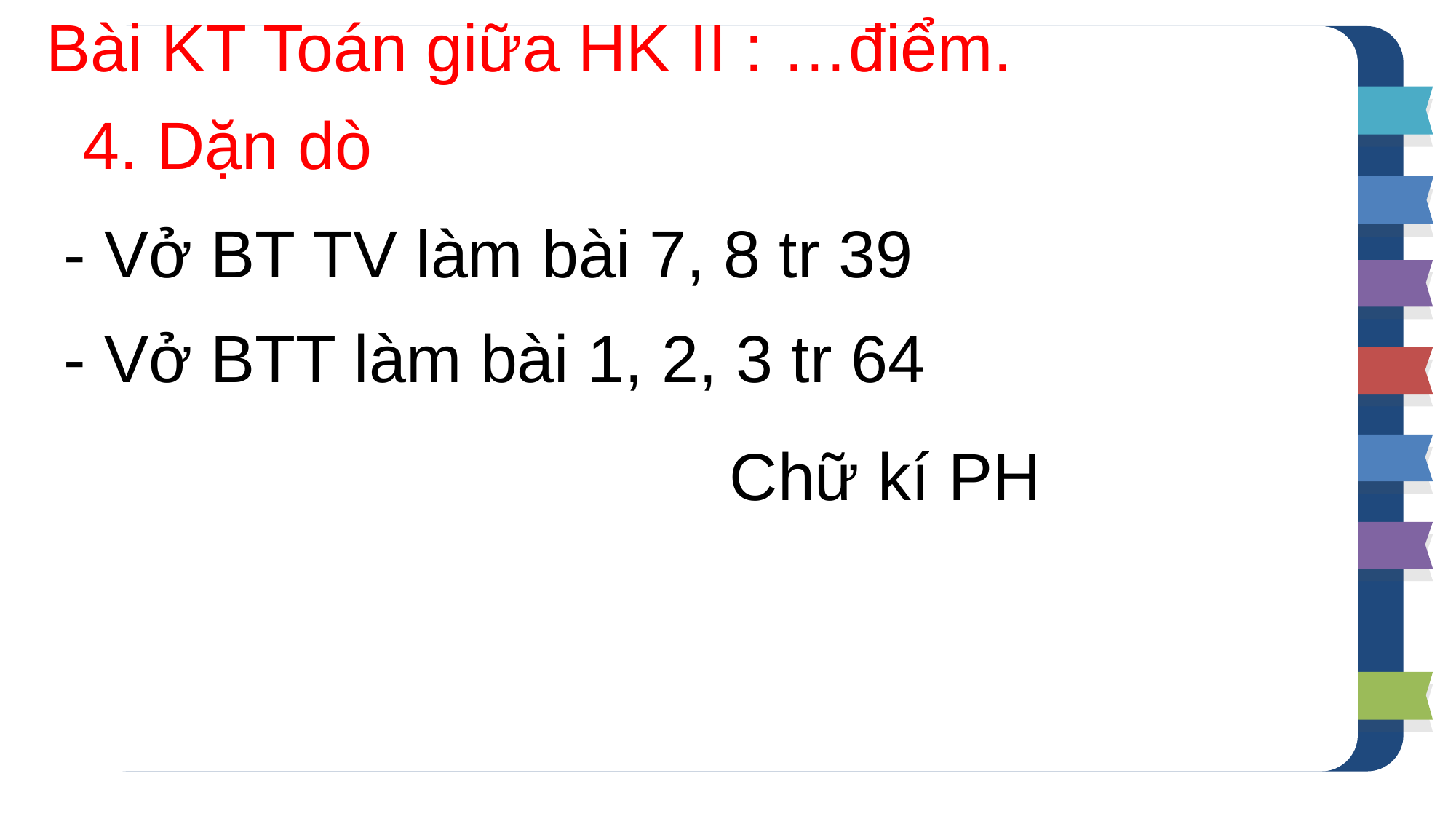

Bài KT Toán giữa HK II : …điểm.
4. Dặn dò
- Vở BT TV làm bài 7, 8 tr 39
- Vở BTT làm bài 1, 2, 3 tr 64
Chữ kí PH